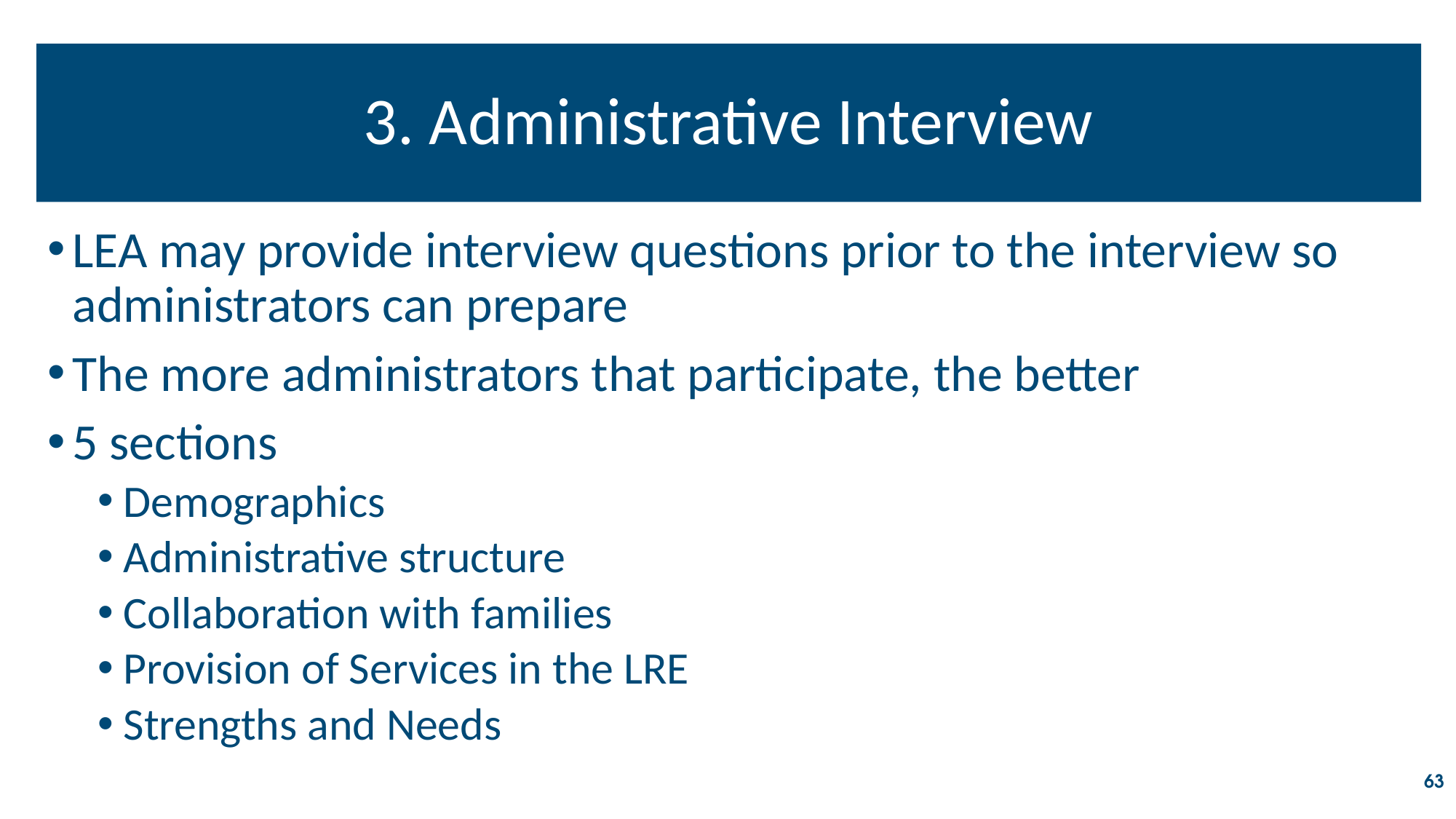

# 3. Administrative Interview
LEA may provide interview questions prior to the interview so administrators can prepare
The more administrators that participate, the better
5 sections
Demographics
Administrative structure
Collaboration with families
Provision of Services in the LRE
Strengths and Needs
63